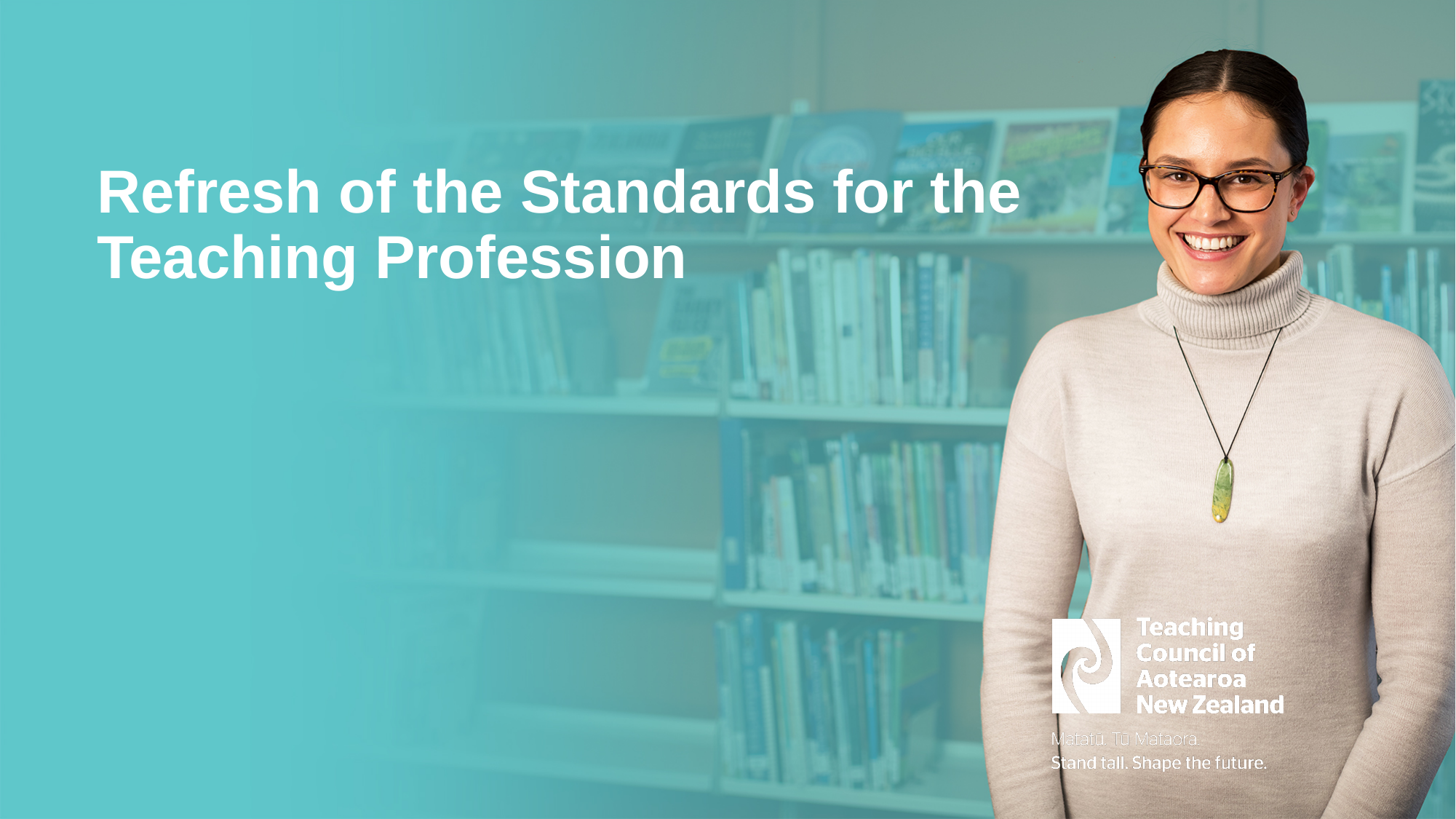

# Refresh of the Standards for the Teaching Profession